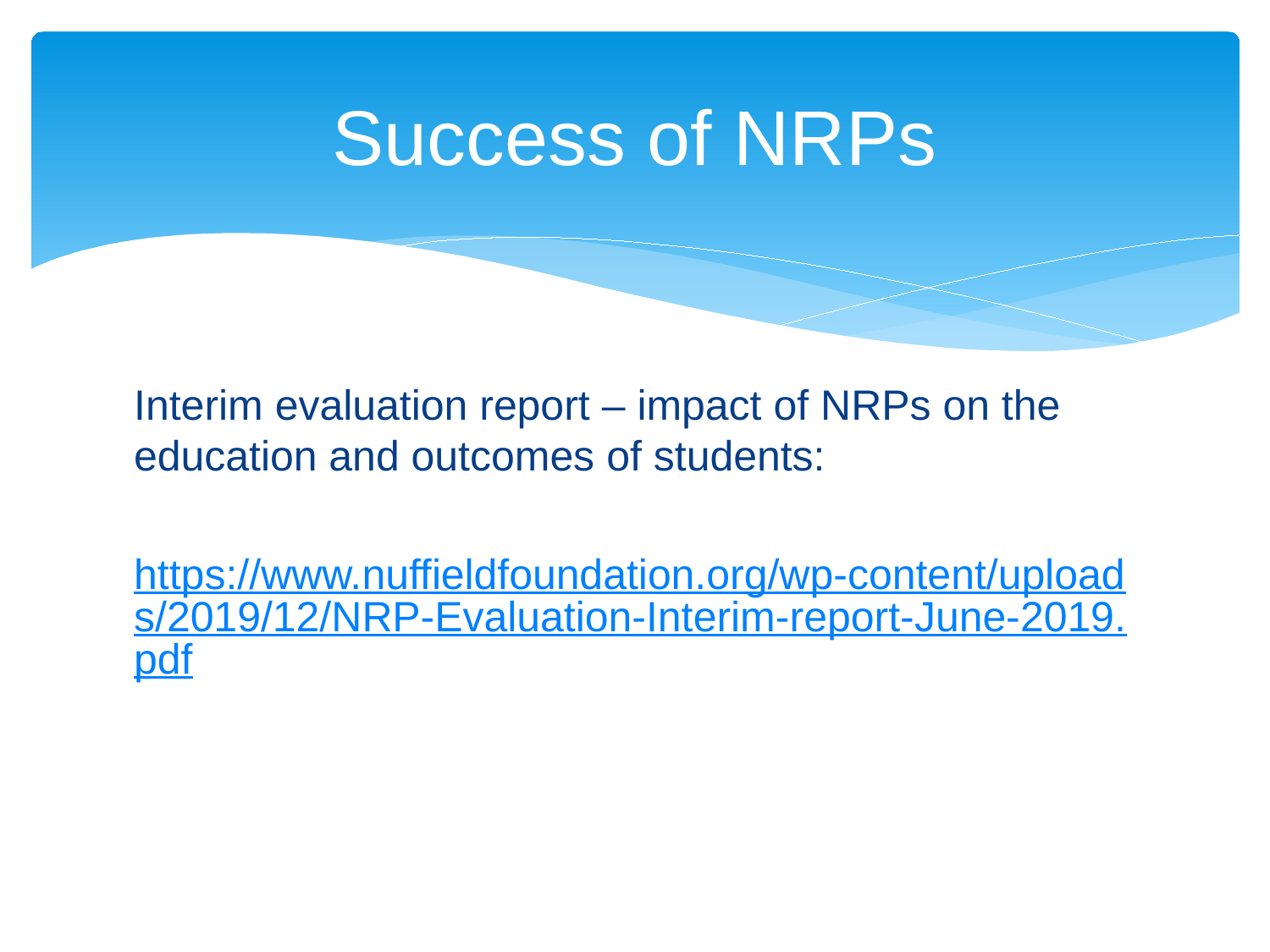

# Success of NRPs
Interim evaluation report – impact of NRPs on the education and outcomes of students:

https://www.nuffieldfoundation.org/wp-content/uploads/2019/12/NRP-Evaluation-Interim-report-June-2019.pdf